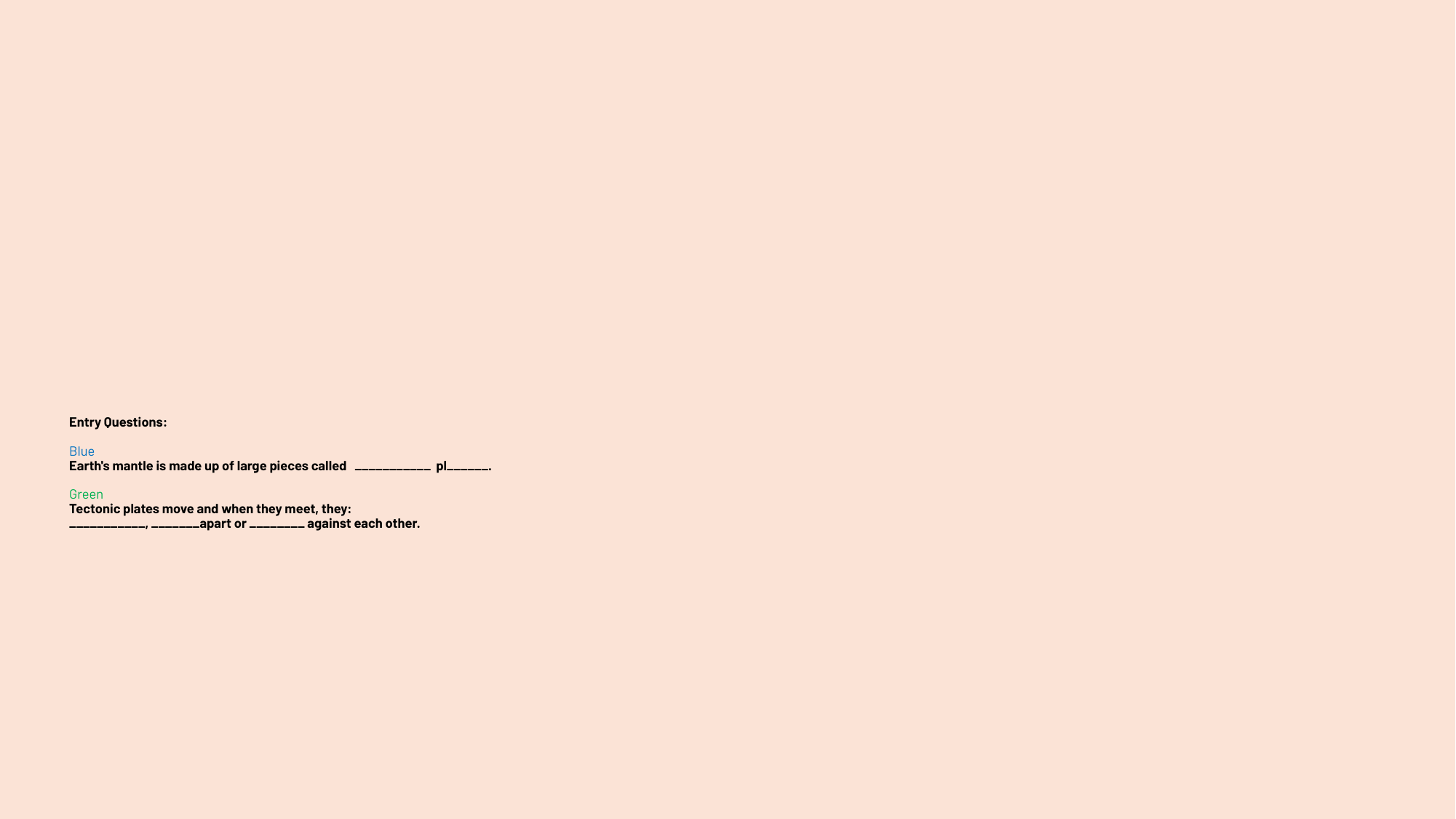

# Entry Questions:  Blue  Earth's mantle is made up of large pieces called   ___________  pl______. Green Tectonic plates move and when they meet, they:  ___________, _______apart or ________ against each other.